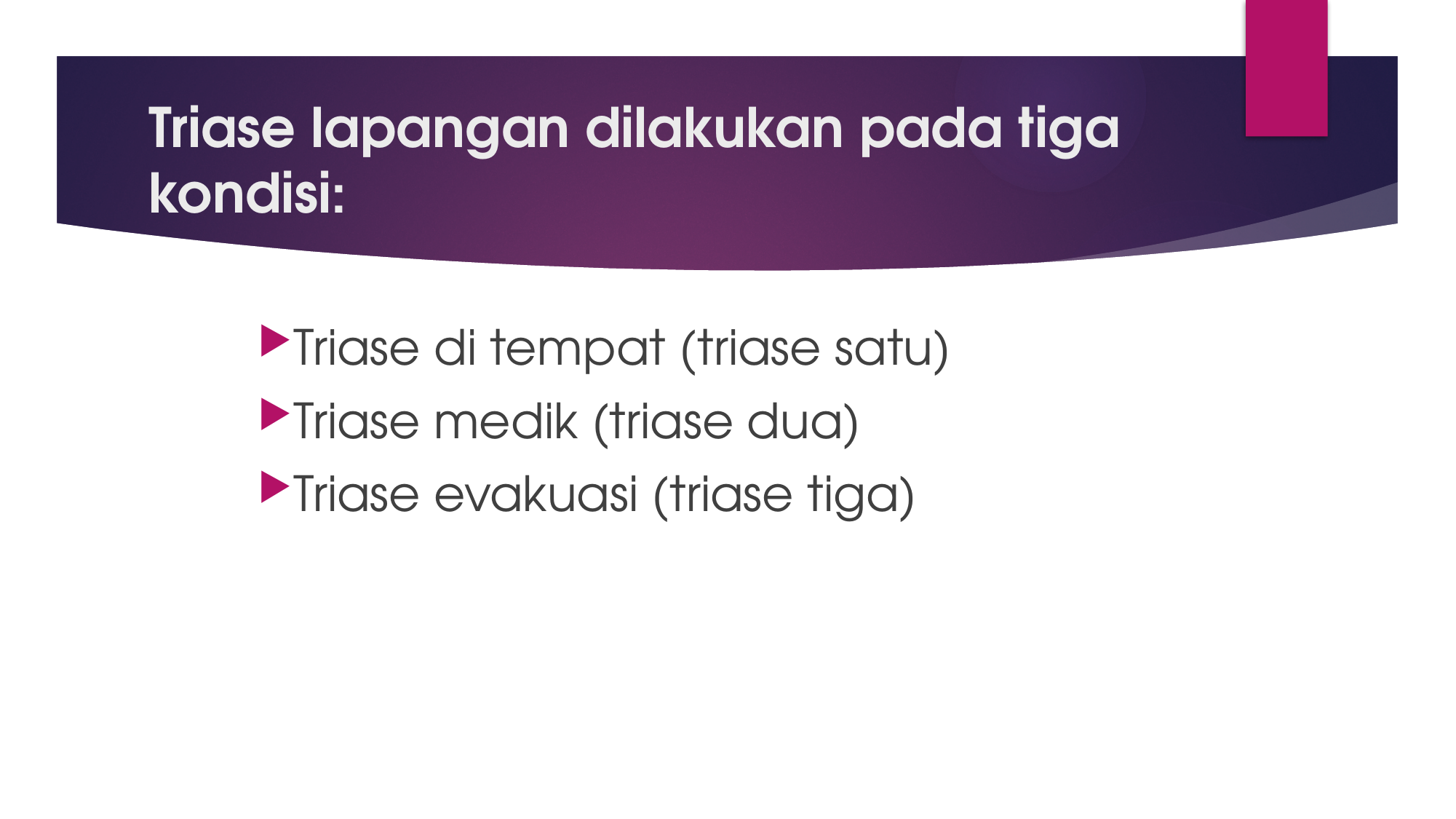

# Triase lapangan dilakukan pada tiga kondisi:
Triase di tempat (triase satu)
Triase medik (triase dua)
Triase evakuasi (triase tiga)